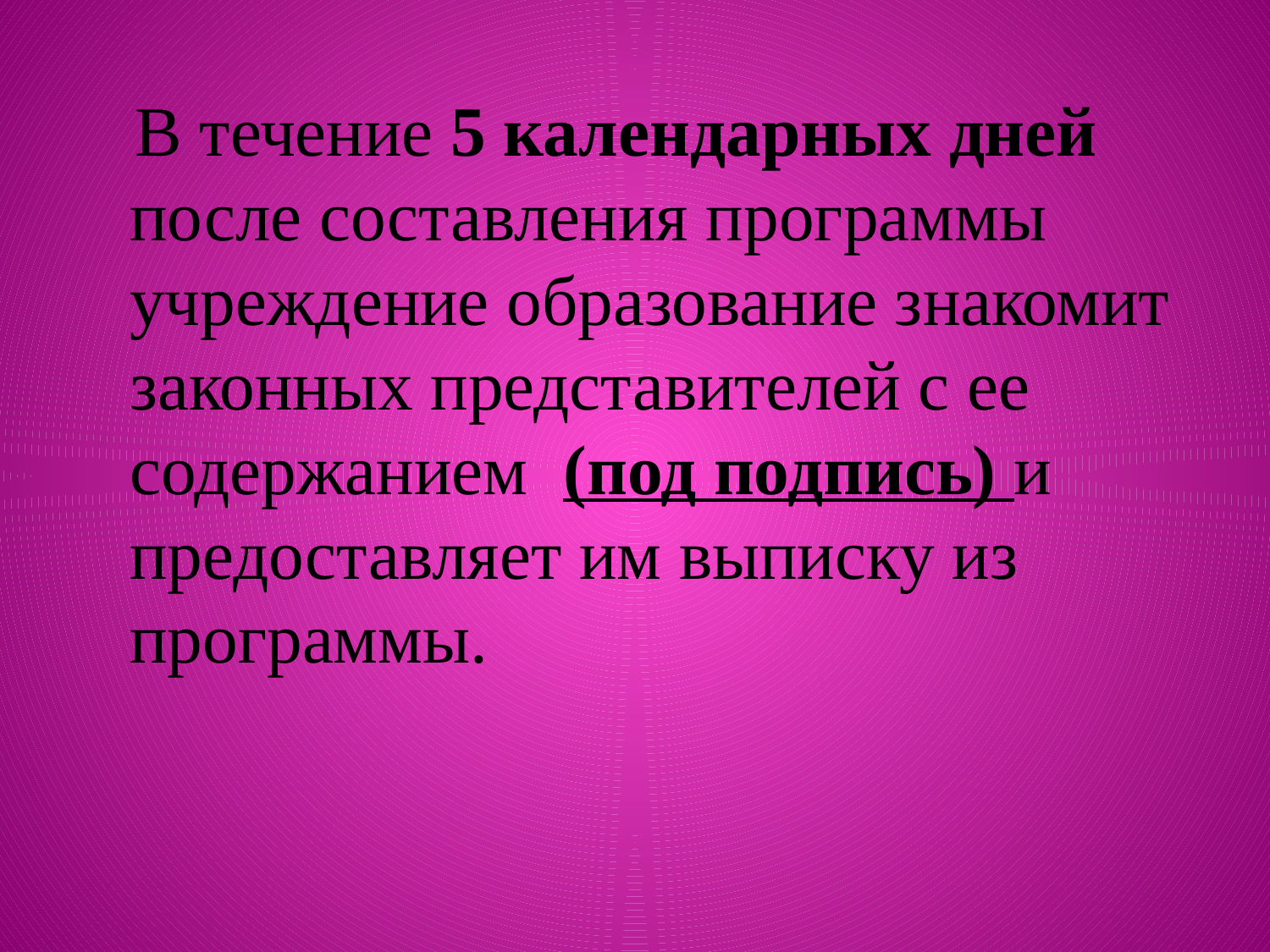

В течение 5 календарных дней после составления программы учреждение образование знакомит законных представителей с ее содержанием  (под подпись) и предоставляет им выписку из программы.